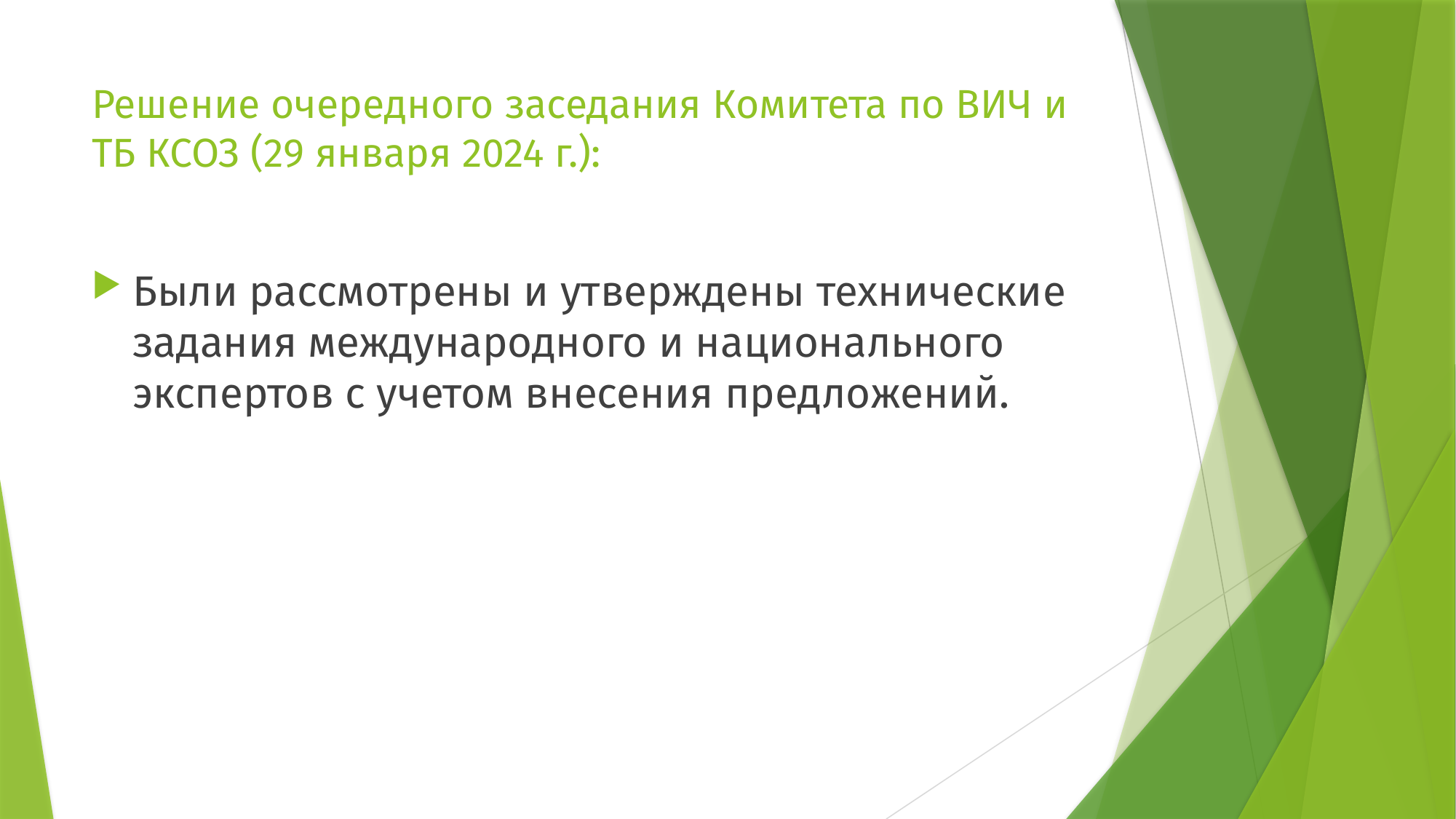

# Решение очередного заседания Комитета по ВИЧ и ТБ КСОЗ (29 января 2024 г.):
Были рассмотрены и утверждены технические задания международного и национального экспертов с учетом внесения предложений.